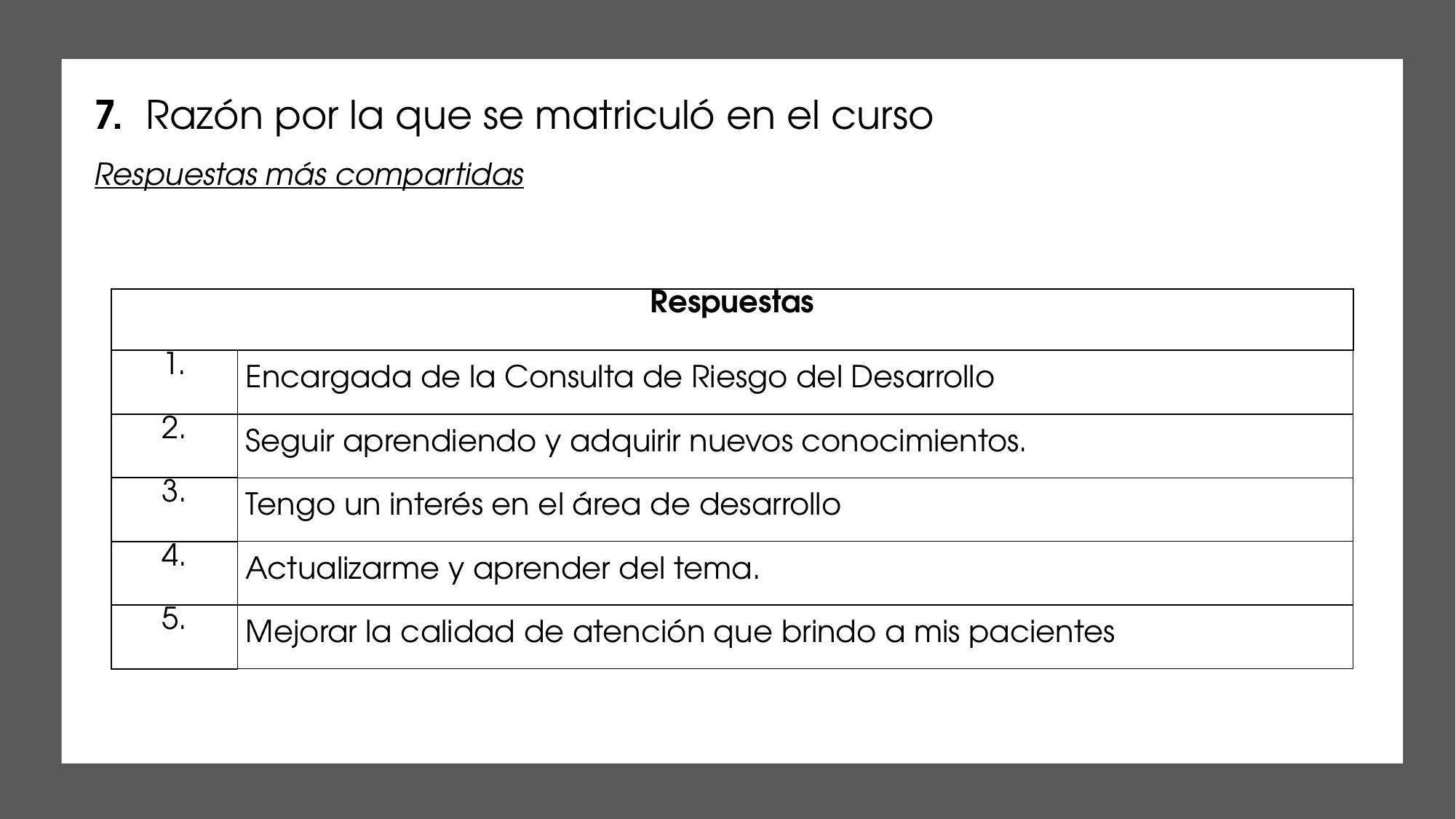

# 7.  Razón por la que se matriculó en el curso
Respuestas más compartidas

| Respuestas |  |
| --- | --- |
| 1. | Encargada de la Consulta de Riesgo del Desarrollo |
| 2. | Seguir aprendiendo y adquirir nuevos conocimientos. |
| 3. | Tengo un interés en el área de desarrollo |
| 4. | Actualizarme y aprender del tema. |
| 5. | Mejorar la calidad de atención que brindo a mis pacientes |